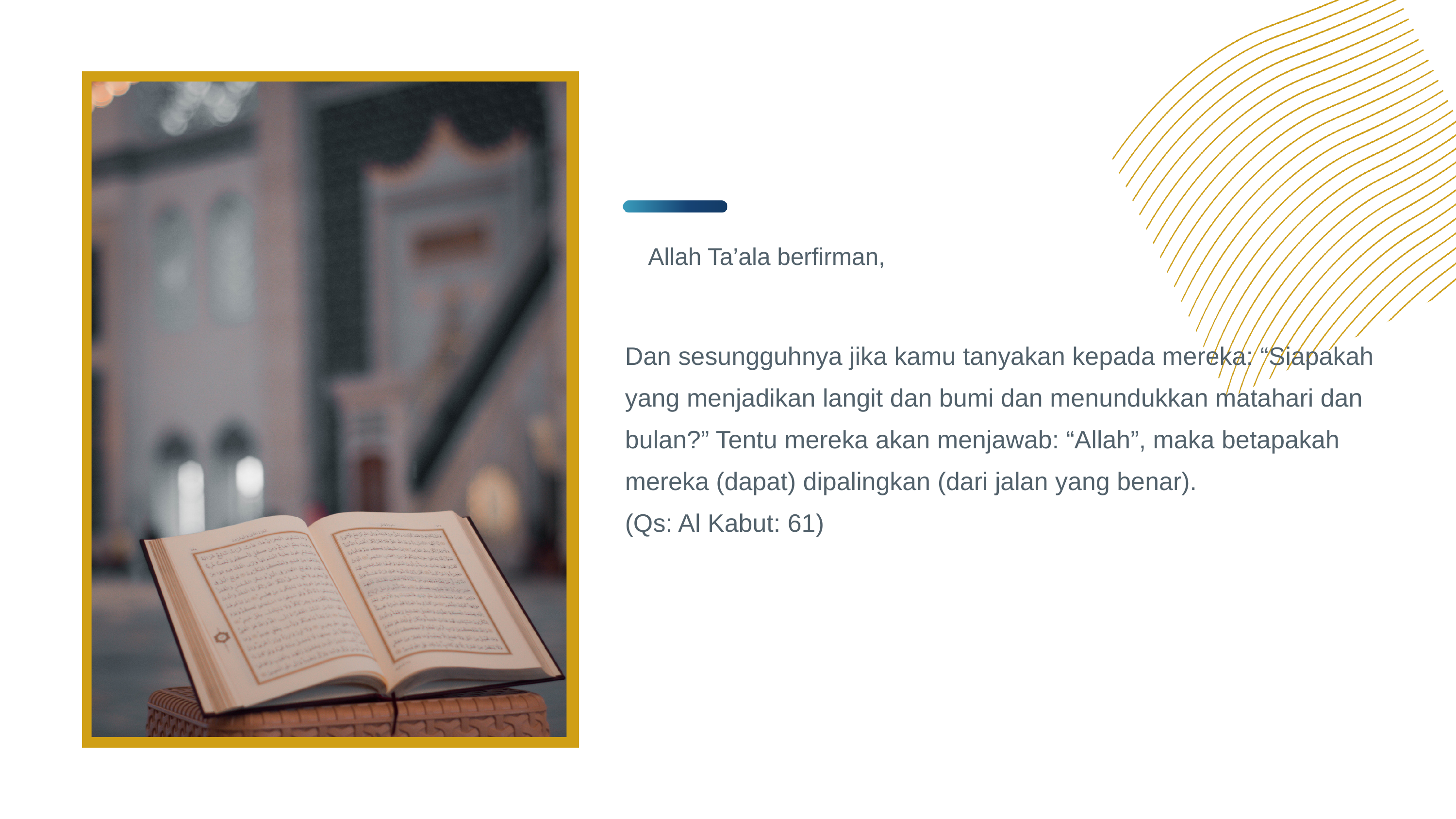

Allah Ta’ala berfirman,
Dan sesungguhnya jika kamu tanyakan kepada mereka: “Siapakah yang menjadikan langit dan bumi dan menundukkan matahari dan bulan?” Tentu mereka akan menjawab: “Allah”, maka betapakah mereka (dapat) dipalingkan (dari jalan yang benar).
(Qs: Al Kabut: 61)